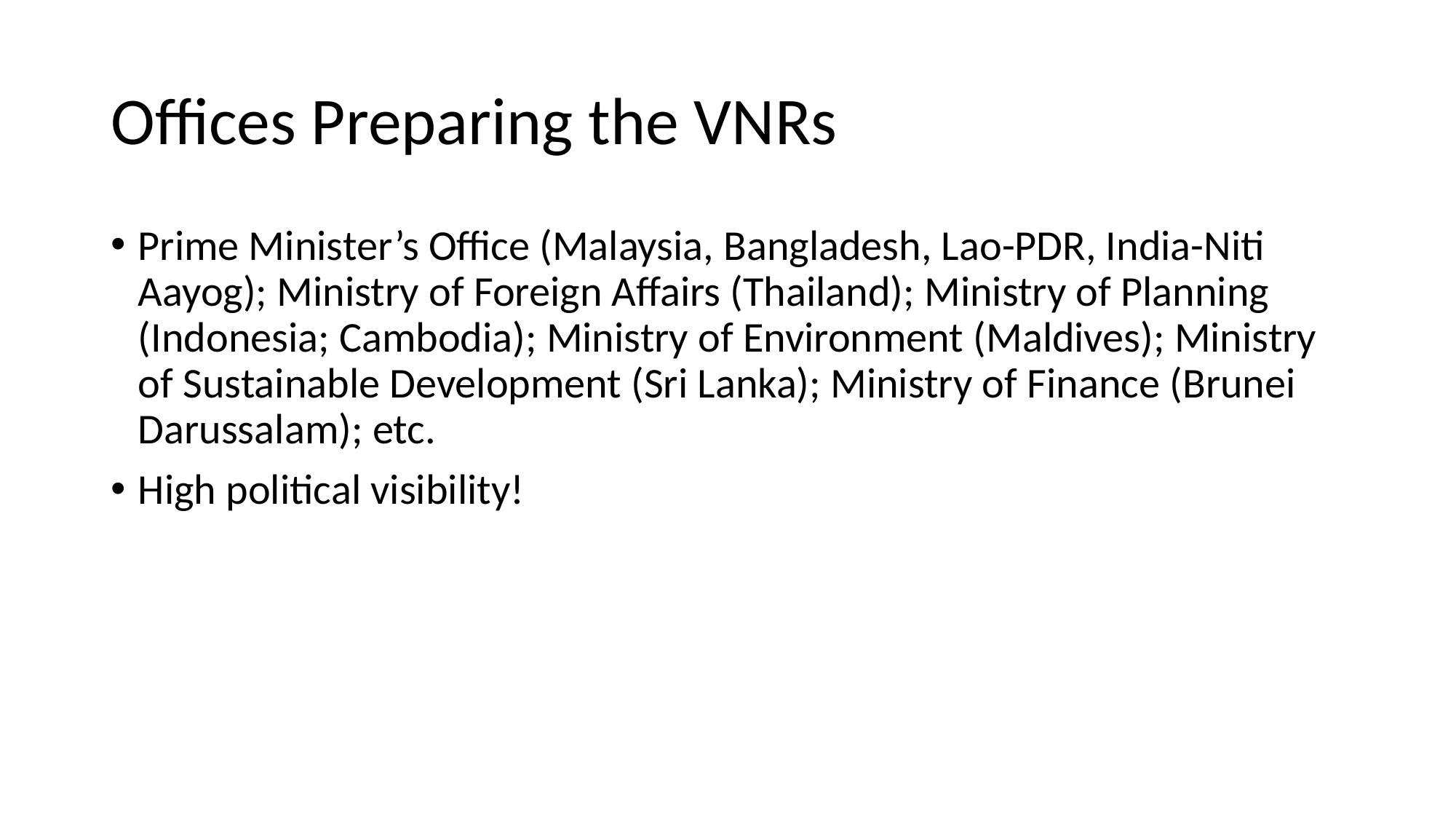

# Offices Preparing the VNRs
Prime Minister’s Office (Malaysia, Bangladesh, Lao-PDR, India-Niti Aayog); Ministry of Foreign Affairs (Thailand); Ministry of Planning (Indonesia; Cambodia); Ministry of Environment (Maldives); Ministry of Sustainable Development (Sri Lanka); Ministry of Finance (Brunei Darussalam); etc.
High political visibility!